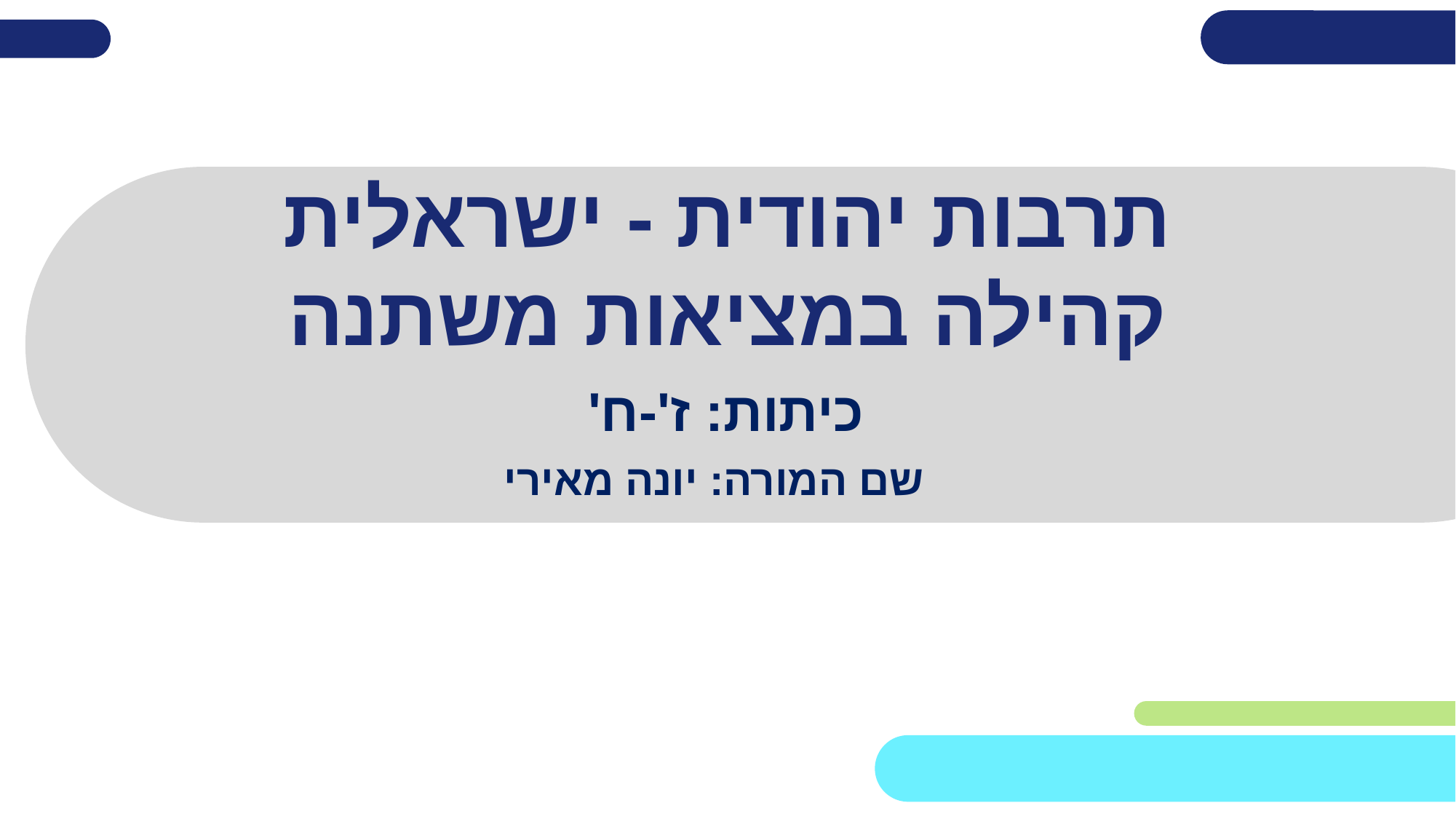

# תרבות יהודית - ישראלית קהילה במציאות משתנה

כיתות: ז'-ח'
שם המורה: יונה מאירי